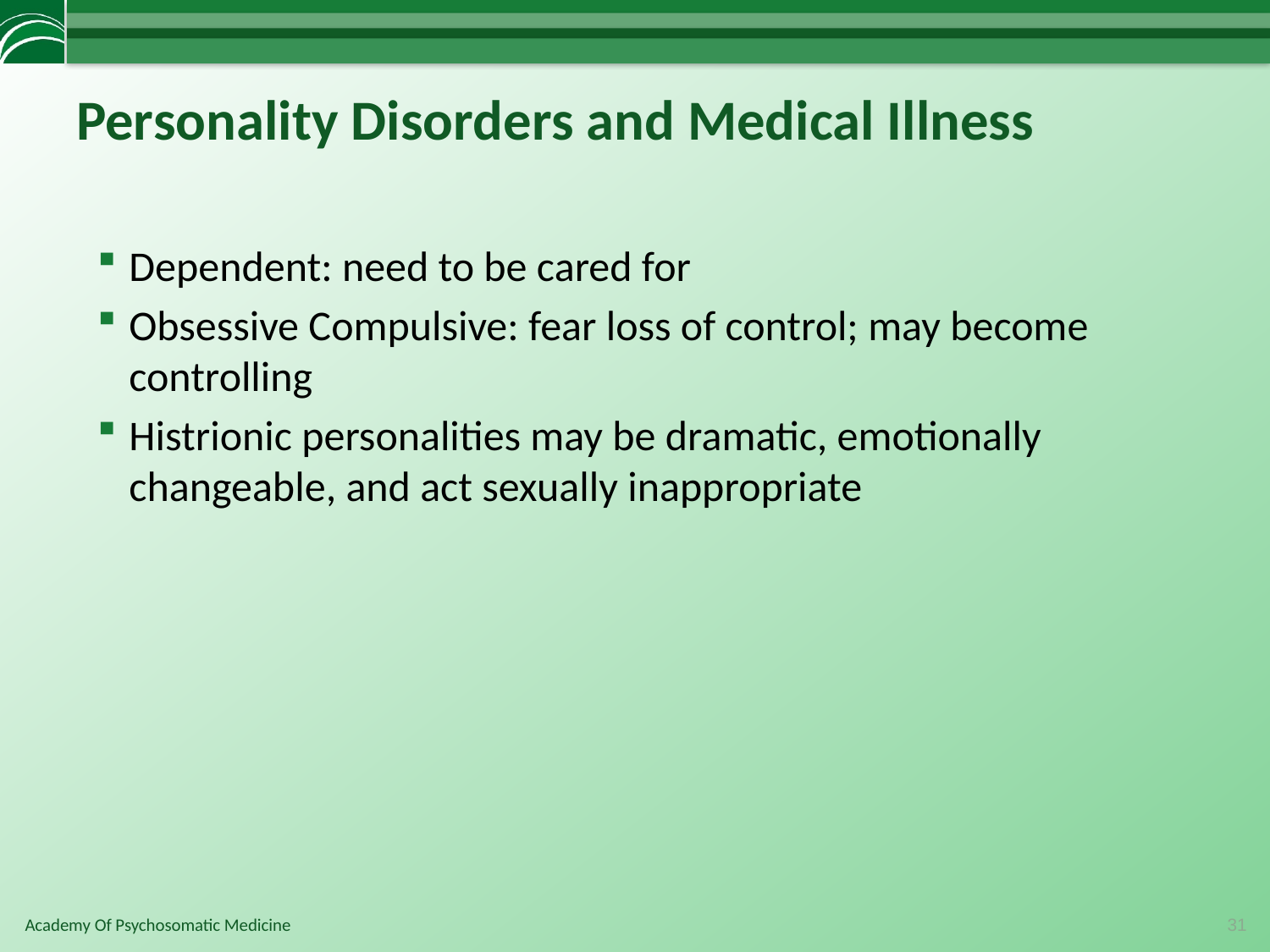

# Personality Disorders and Medical Illness
Dependent: need to be cared for
Obsessive Compulsive: fear loss of control; may become controlling
Histrionic personalities may be dramatic, emotionally changeable, and act sexually inappropriate

31